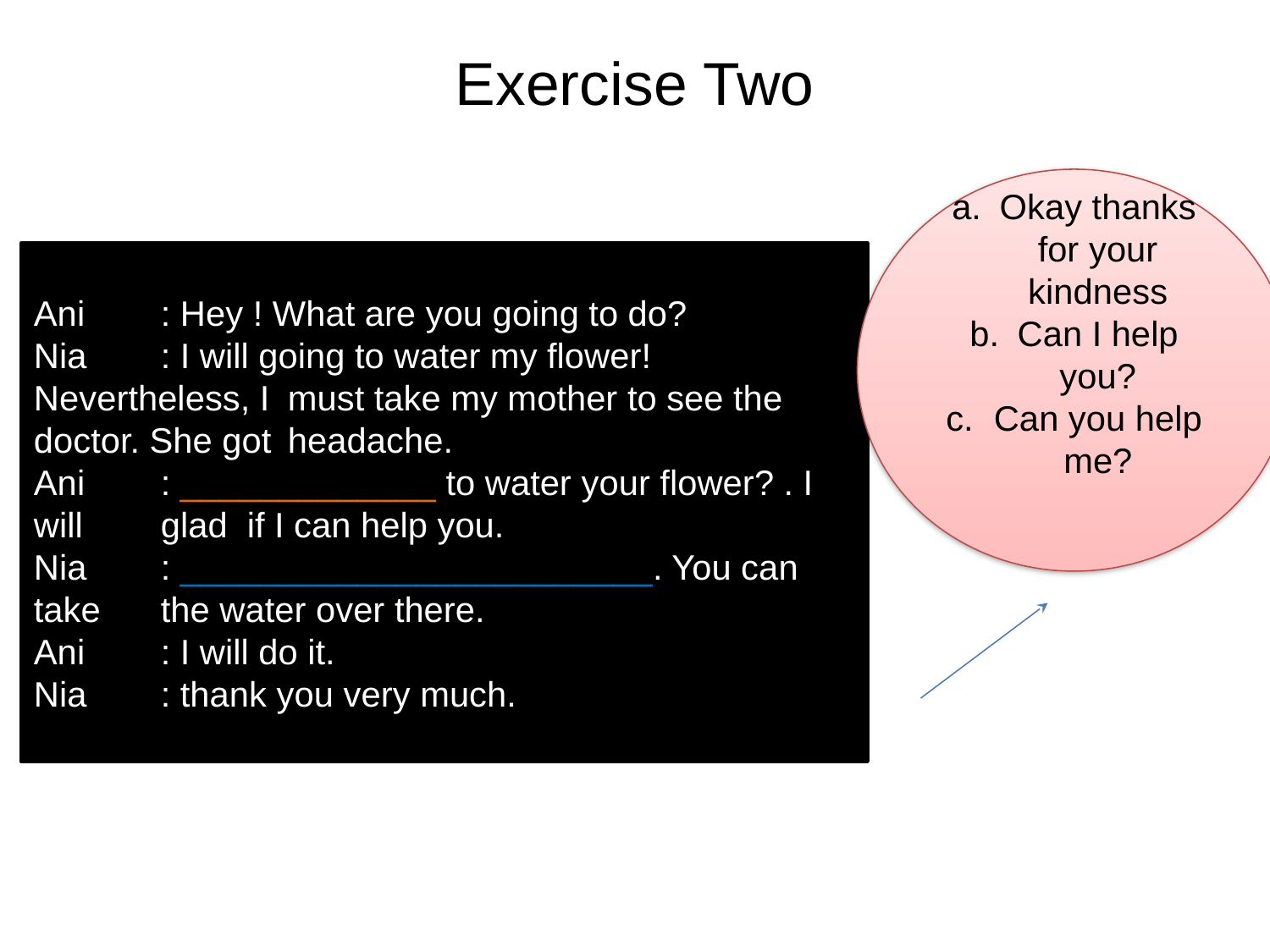

# Exercise Two
Okay thanks for your kindness
Can I help you?
Can you help me?

Ani	: Hey ! What are you going to do?
Nia	: I will going to water my flower! Nevertheless, I 	must take my mother to see the doctor. She got 	headache.
Ani	: _____________ to water your flower? . I will 	glad  if I can help you.
Nia	: ________________________. You can take 	the water over there.
Ani	: I will do it.
Nia	: thank you very much.